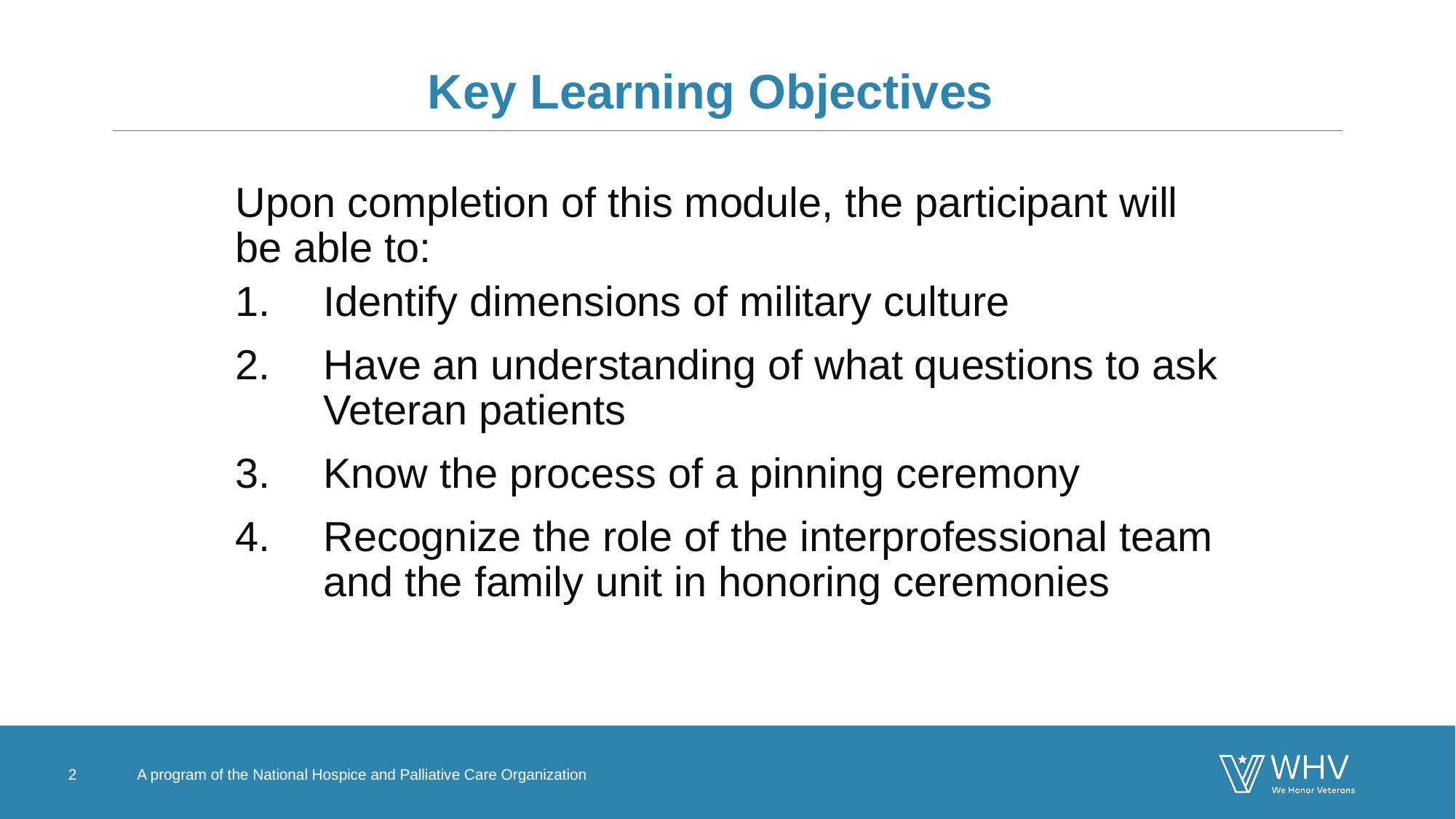

# Key Learning Objectives
Upon completion of this module, the participant will be able to:
Identify dimensions of military culture
Have an understanding of what questions to ask Veteran patients
Know the process of a pinning ceremony
Recognize the role of the interprofessional team and the family unit in honoring ceremonies
2
A program of the National Hospice and Palliative Care Organization